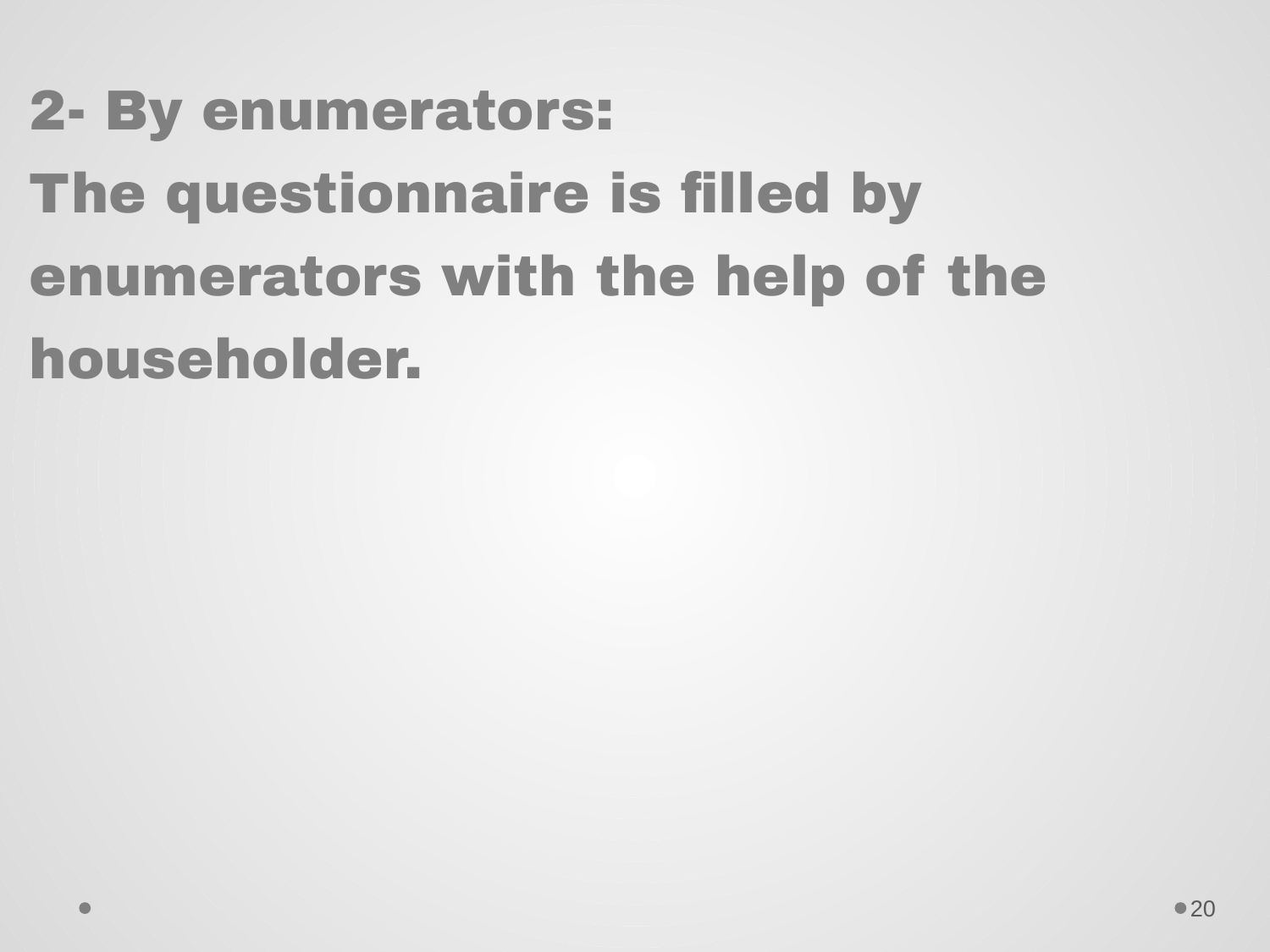

2- By enumerators:
The questionnaire is filled by enumerators with the help of the householder.
20